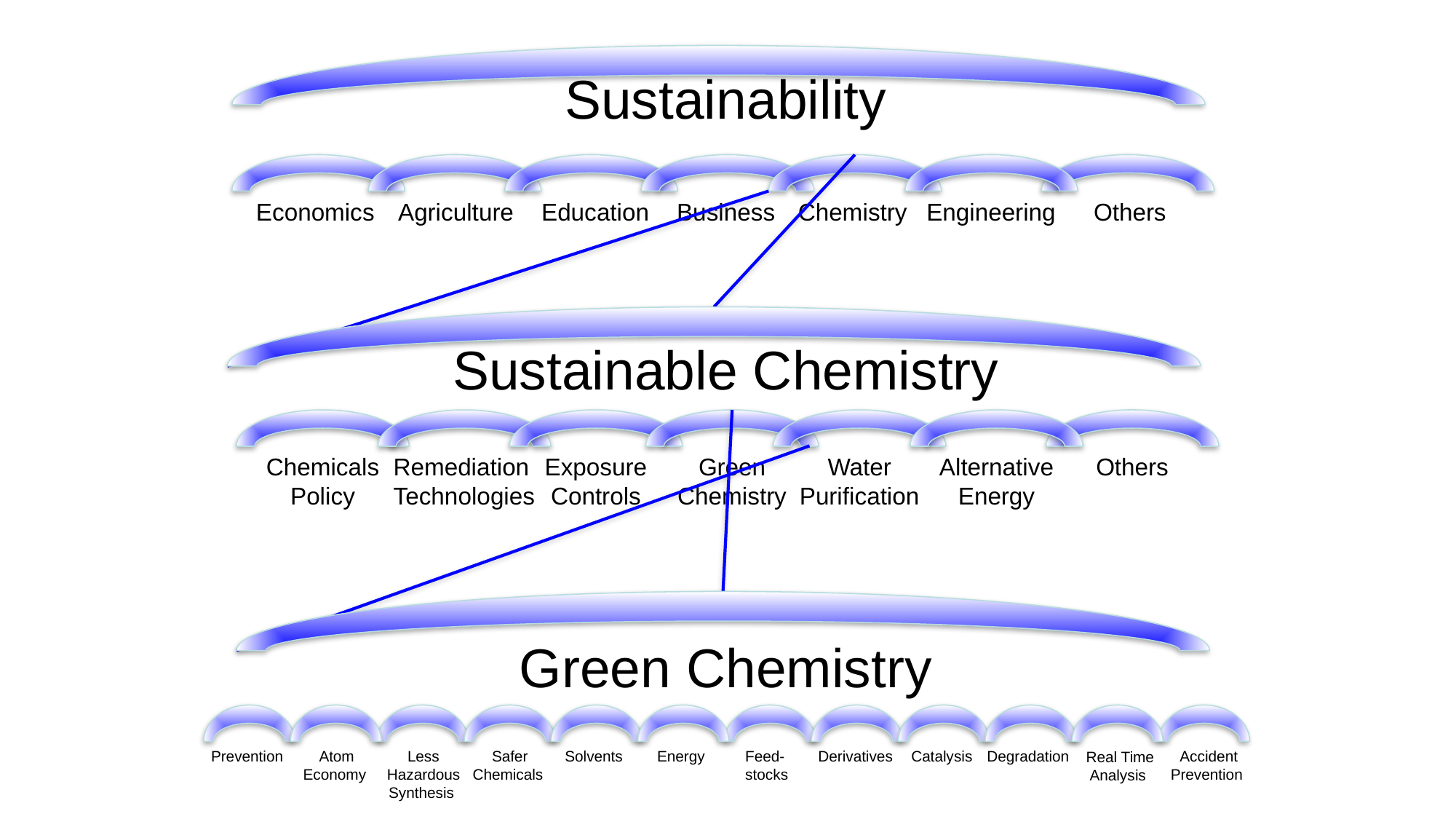

Sustainability

Economics

Agriculture

Education

Business

Chemistry

Engineering

Others

Sustainable Chemistry

Chemicals
Policy

Remediation
Technologies

Exposure
Controls

Green
Chemistry

Water
Purification

Alternative
Energy

Others

Green Chemistry

Prevention

Atom Economy

Less Hazardous Synthesis

Safer Chemicals

Solvents

Energy

Feed-stocks

Derivatives

Catalysis

Degradation

Accident Prevention
Real Time Analysis